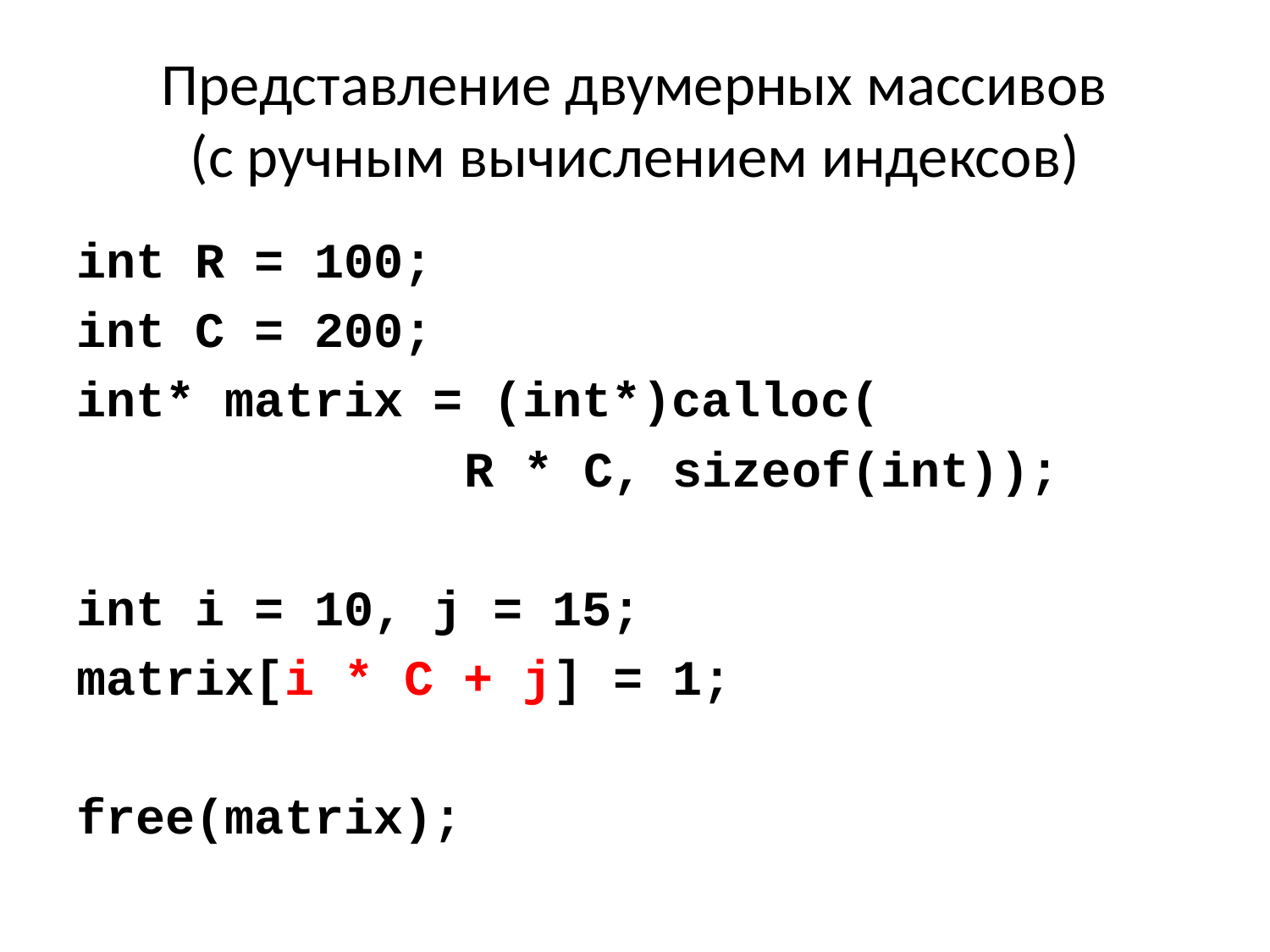

# Представление двумерных массивов (с ручным вычислением индексов)
int R = 100;
int C = 200;
int* matrix = (int*)calloc(
             R * C, sizeof(int));

int i = 10, j = 15;
matrix[i * C + j] = 1;

free(matrix);